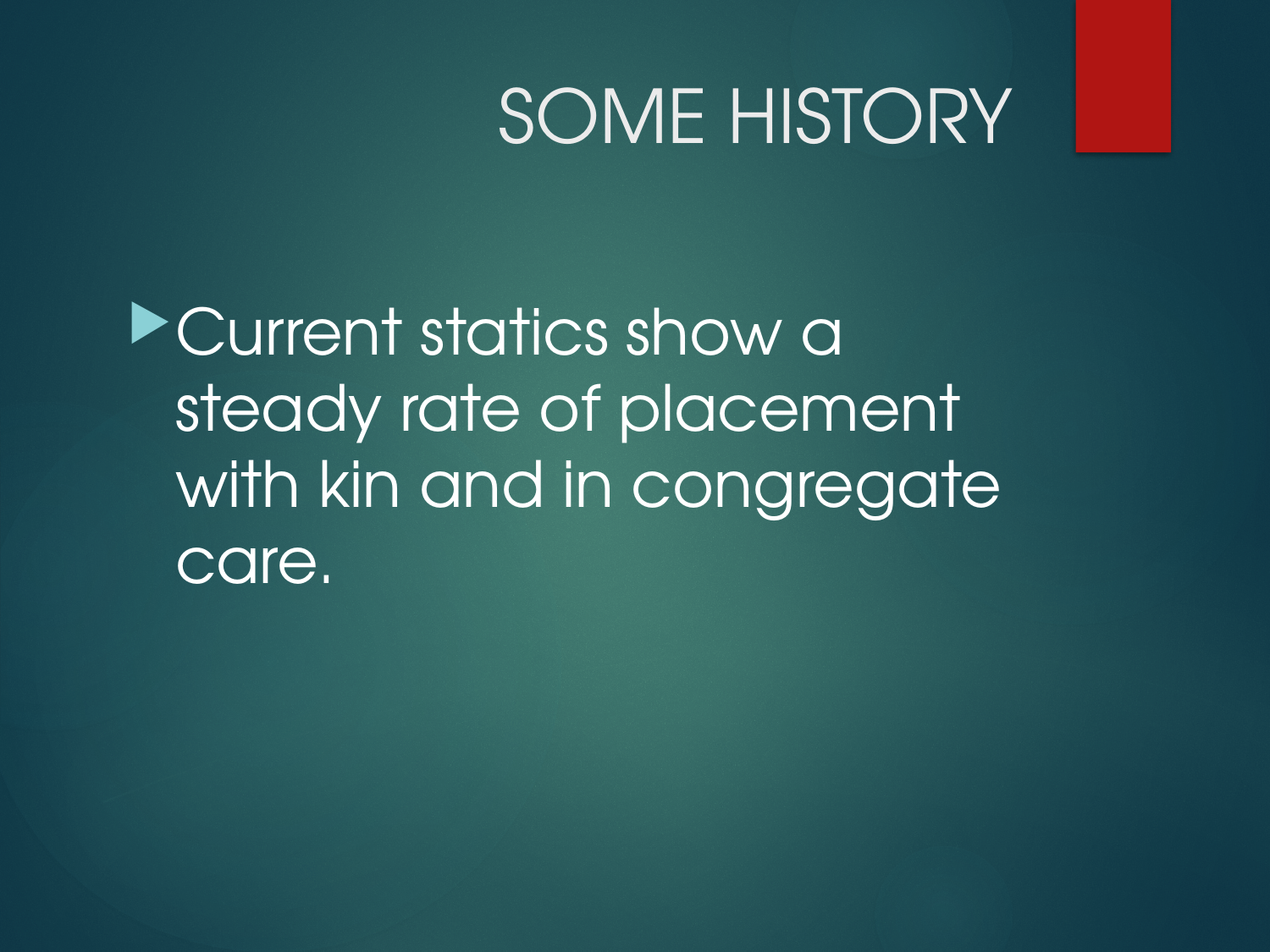

# SOME HISTORY
Current statics show a steady rate of placement with kin and in congregate care.